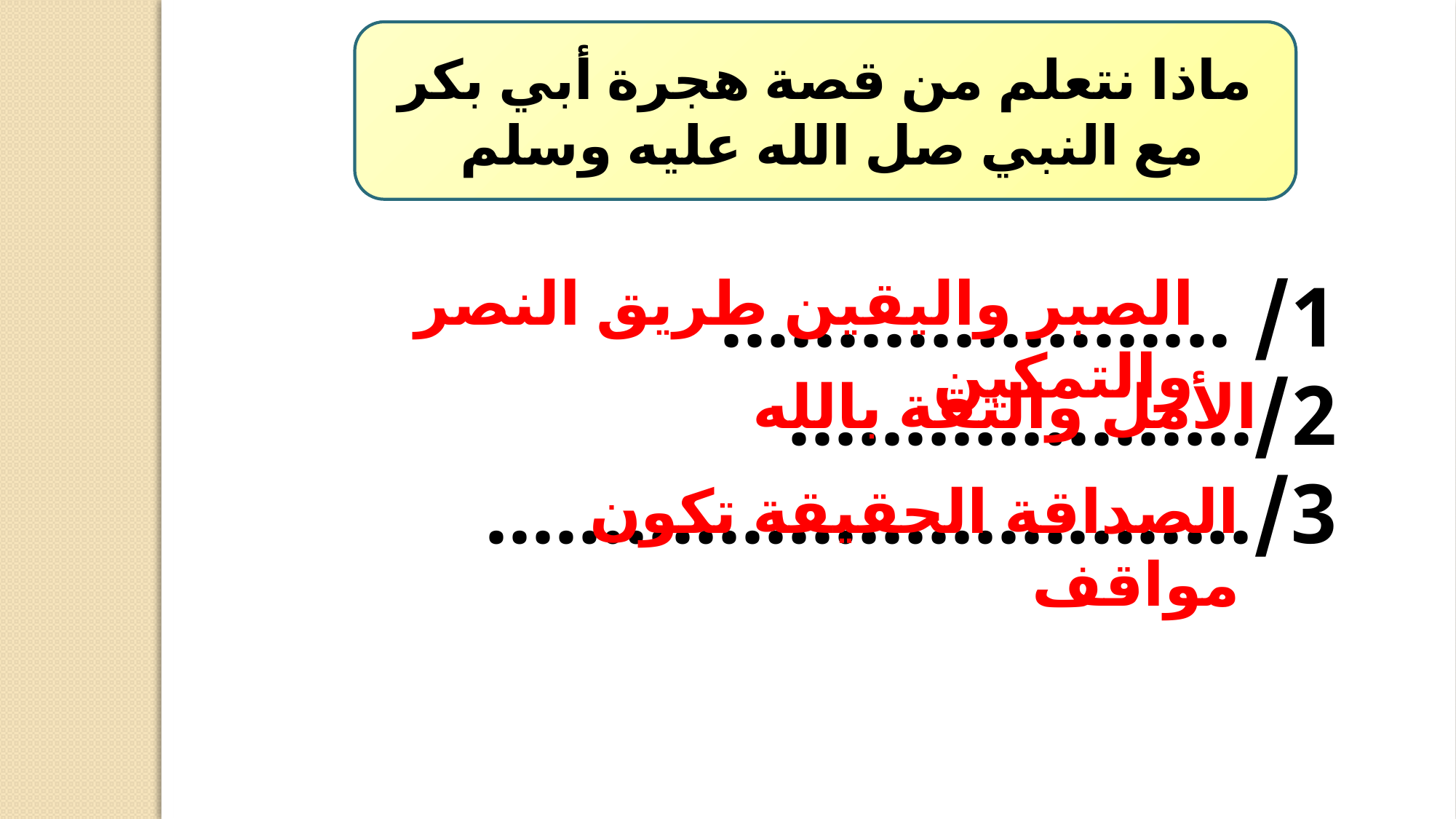

ماذا نتعلم من قصة هجرة أبي بكر مع النبي صل الله عليه وسلم
الصبر واليقين طريق النصر والتمكين
1/ ......................
2/....................
3/.................................
الأمل والثقة بالله
الصداقة الحقيقة تكون مواقف